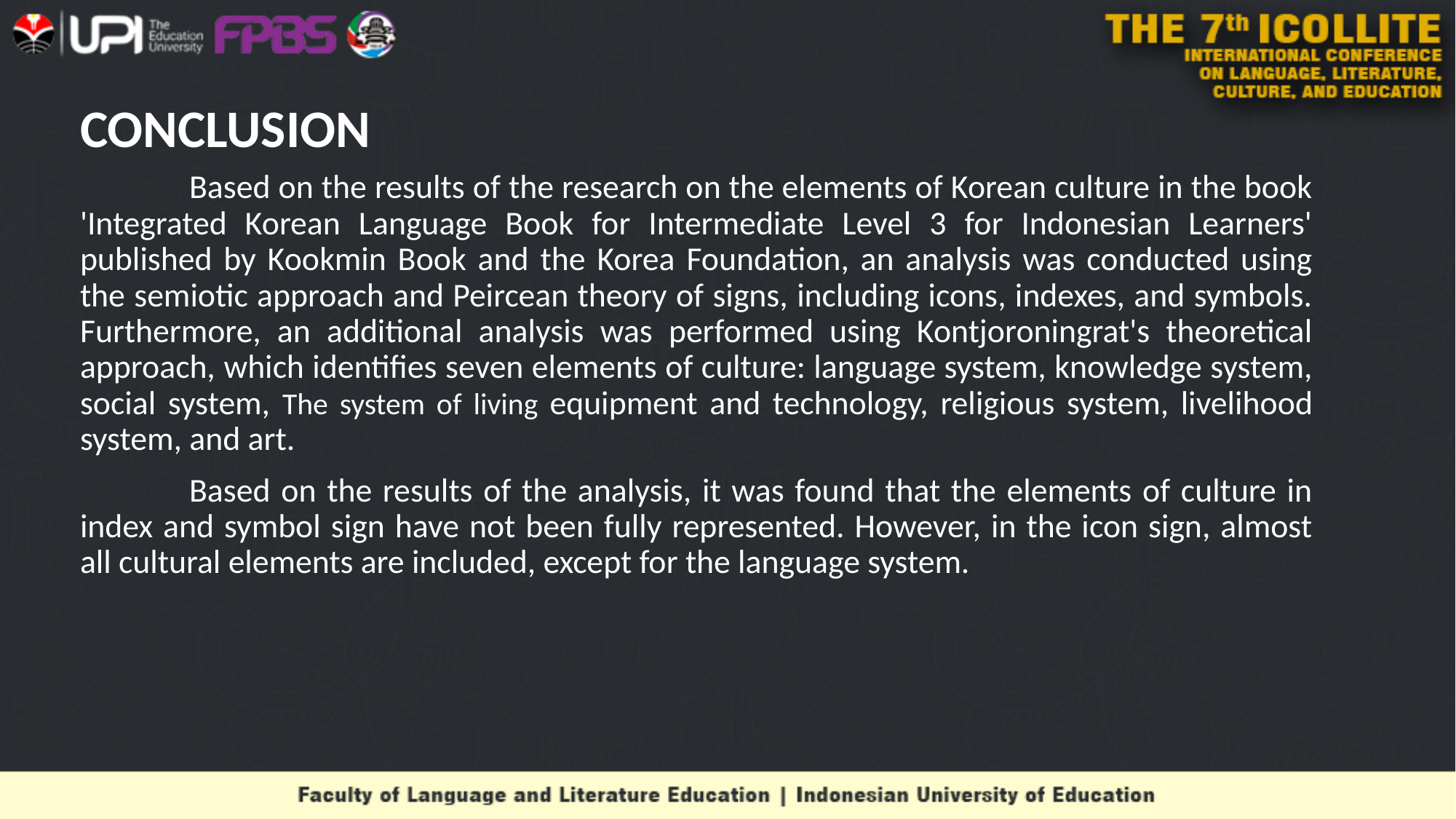

# CONCLUSION
	Based on the results of the research on the elements of Korean culture in the book 'Integrated Korean Language Book for Intermediate Level 3 for Indonesian Learners' published by Kookmin Book and the Korea Foundation, an analysis was conducted using the semiotic approach and Peircean theory of signs, including icons, indexes, and symbols. Furthermore, an additional analysis was performed using Kontjoroningrat's theoretical approach, which identifies seven elements of culture: language system, knowledge system, social system, The system of living equipment and technology, religious system, livelihood system, and art.
	Based on the results of the analysis, it was found that the elements of culture in index and symbol sign have not been fully represented. However, in the icon sign, almost all cultural elements are included, except for the language system.